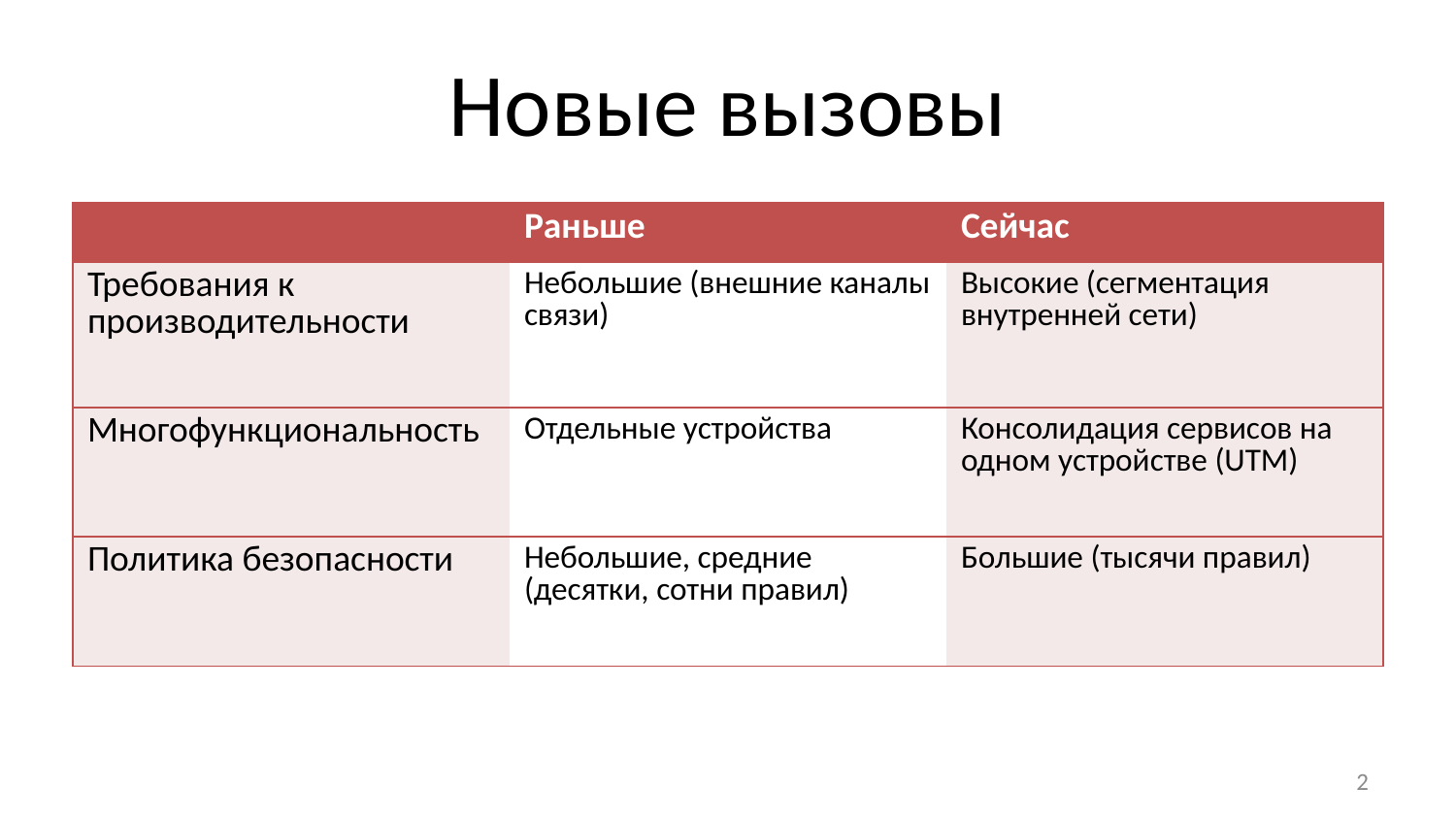

# Новые вызовы
|  | Раньше | Сейчас |
| --- | --- | --- |
| Требования к производительности | Небольшие (внешние каналы связи) | Высокие (сегментация внутренней сети) |
| Многофункциональность | Отдельные устройства | Консолидация сервисов на одном устройстве (UTM) |
| Политика безопасности | Небольшие, средние (десятки, сотни правил) | Большие (тысячи правил) |
2